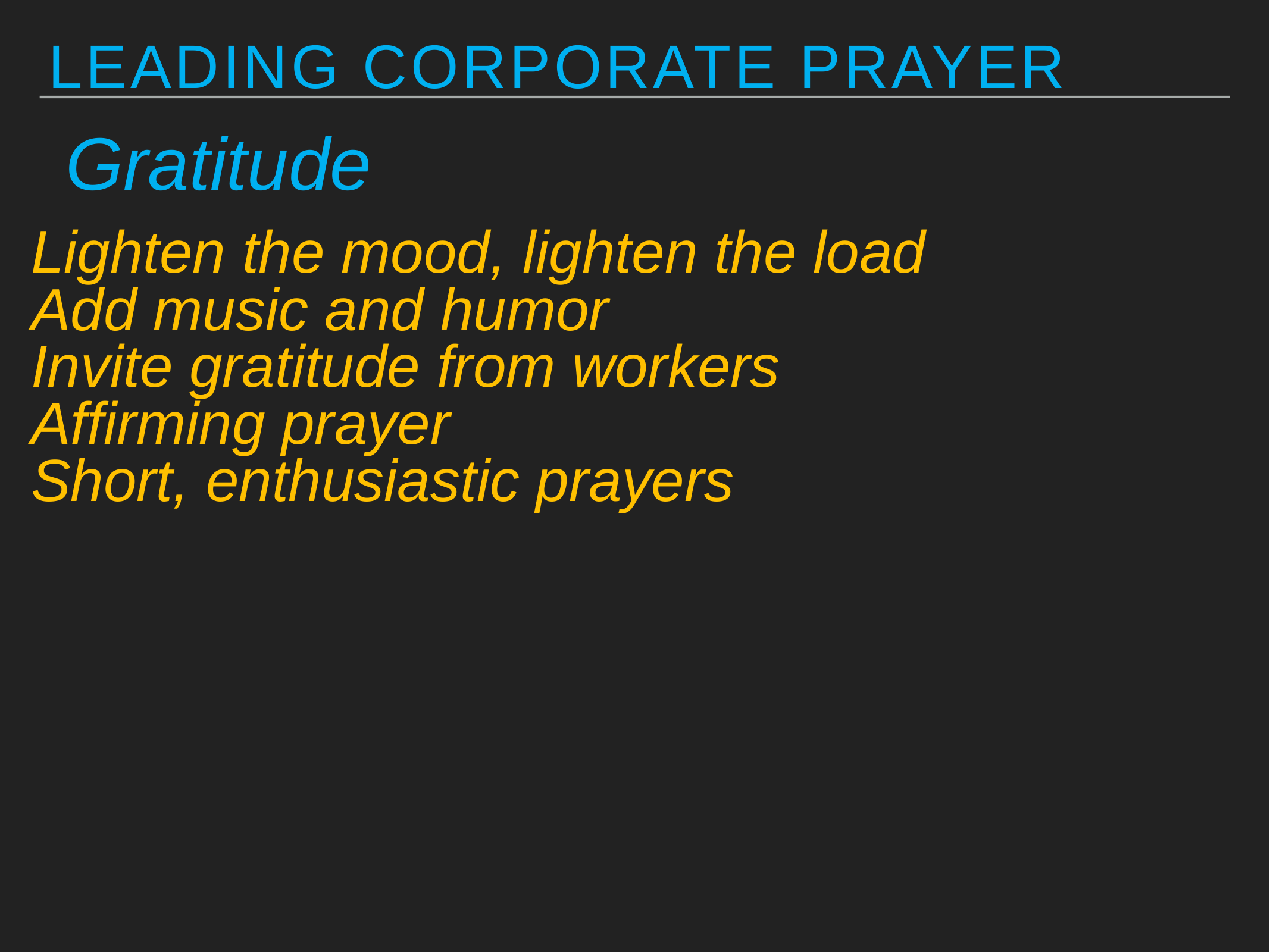

Leading Corporate Prayer
Gratitude
Lighten the mood, lighten the load
Add music and humor
Invite gratitude from workers
Affirming prayer
Short, enthusiastic prayers